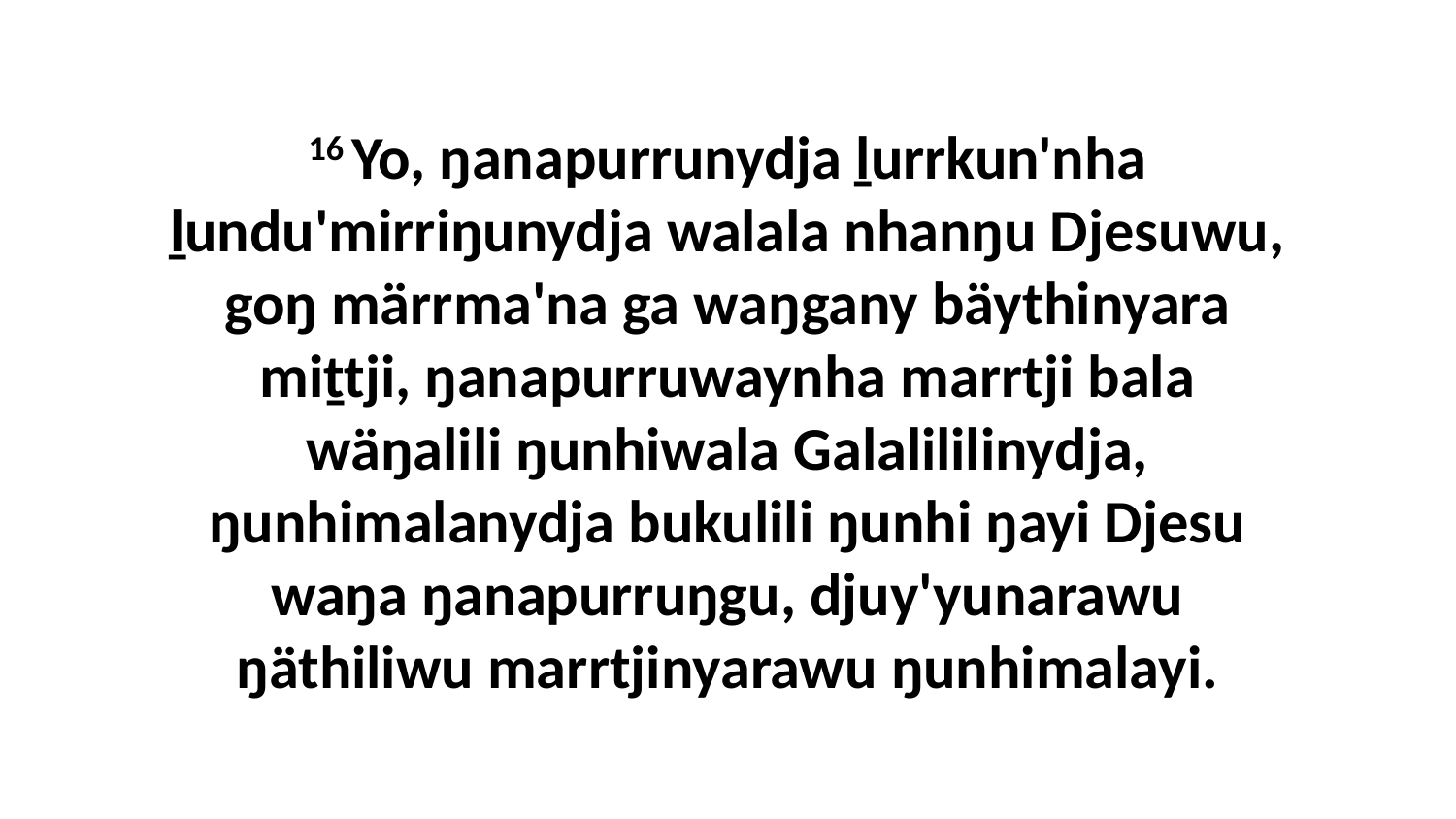

16 Yo, ŋanapurrunydja ḻurrkun'nha ḻundu'mirriŋunydja walala nhanŋu Djesuwu, goŋ märrma'na ga waŋgany bäythinyara miṯtji, ŋanapurruwaynha marrtji bala wäŋalili ŋunhiwala Galalililinydja, ŋunhimalanydja bukulili ŋunhi ŋayi Djesu waŋa ŋanapurruŋgu, djuy'yunarawu ŋäthiliwu marrtjinyarawu ŋunhimalayi.